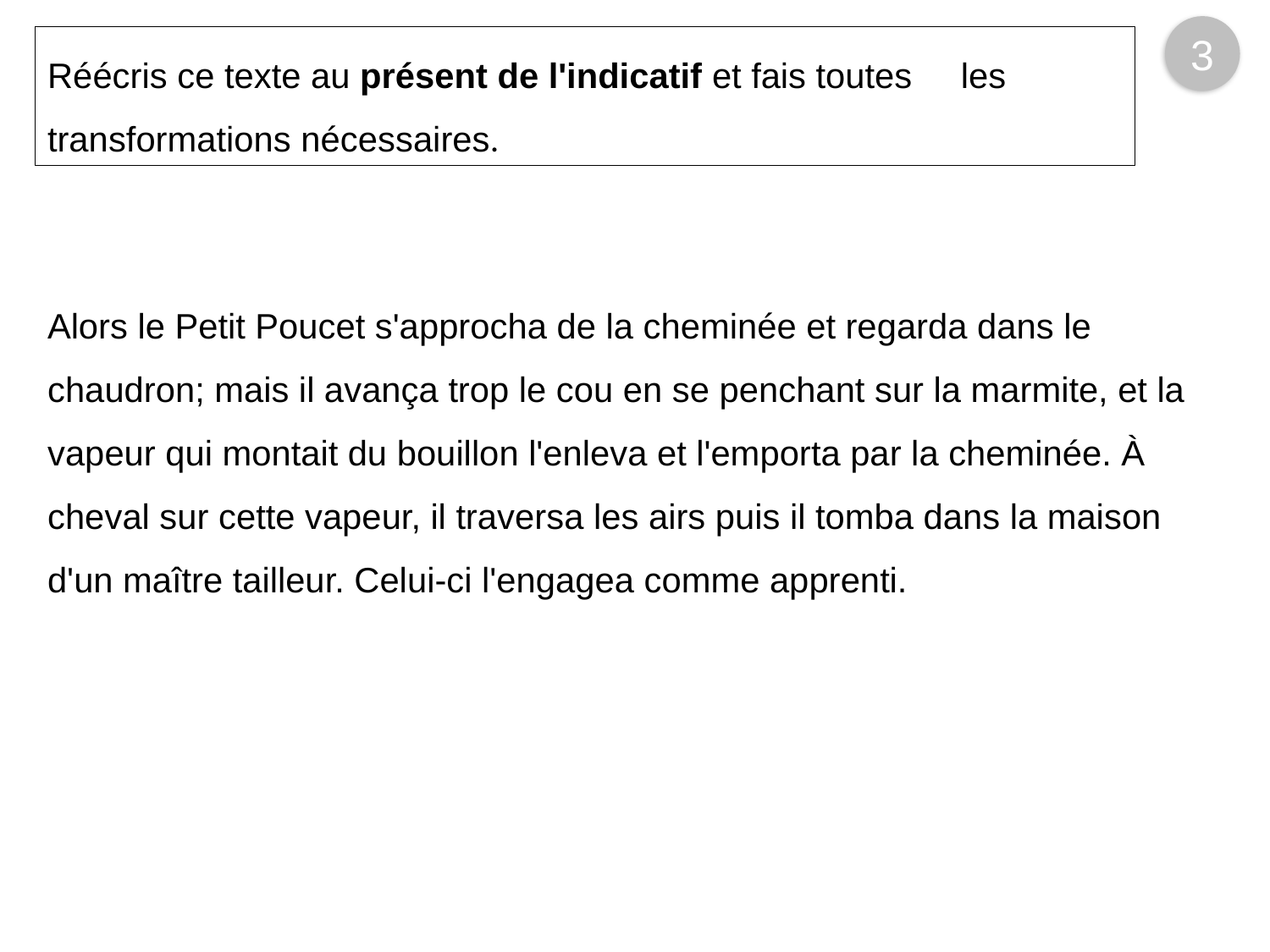

3
Réécris ce texte au présent de l'indicatif et fais toutes     les transformations nécessaires.
Alors le Petit Poucet s'approcha de la cheminée et regarda dans le chaudron; mais il avança trop le cou en se penchant sur la marmite, et la vapeur qui montait du bouillon l'enleva et l'emporta par la cheminée. À cheval sur cette vapeur, il traversa les airs puis il tomba dans la maison d'un maître tailleur. Celui-ci l'engagea comme apprenti.